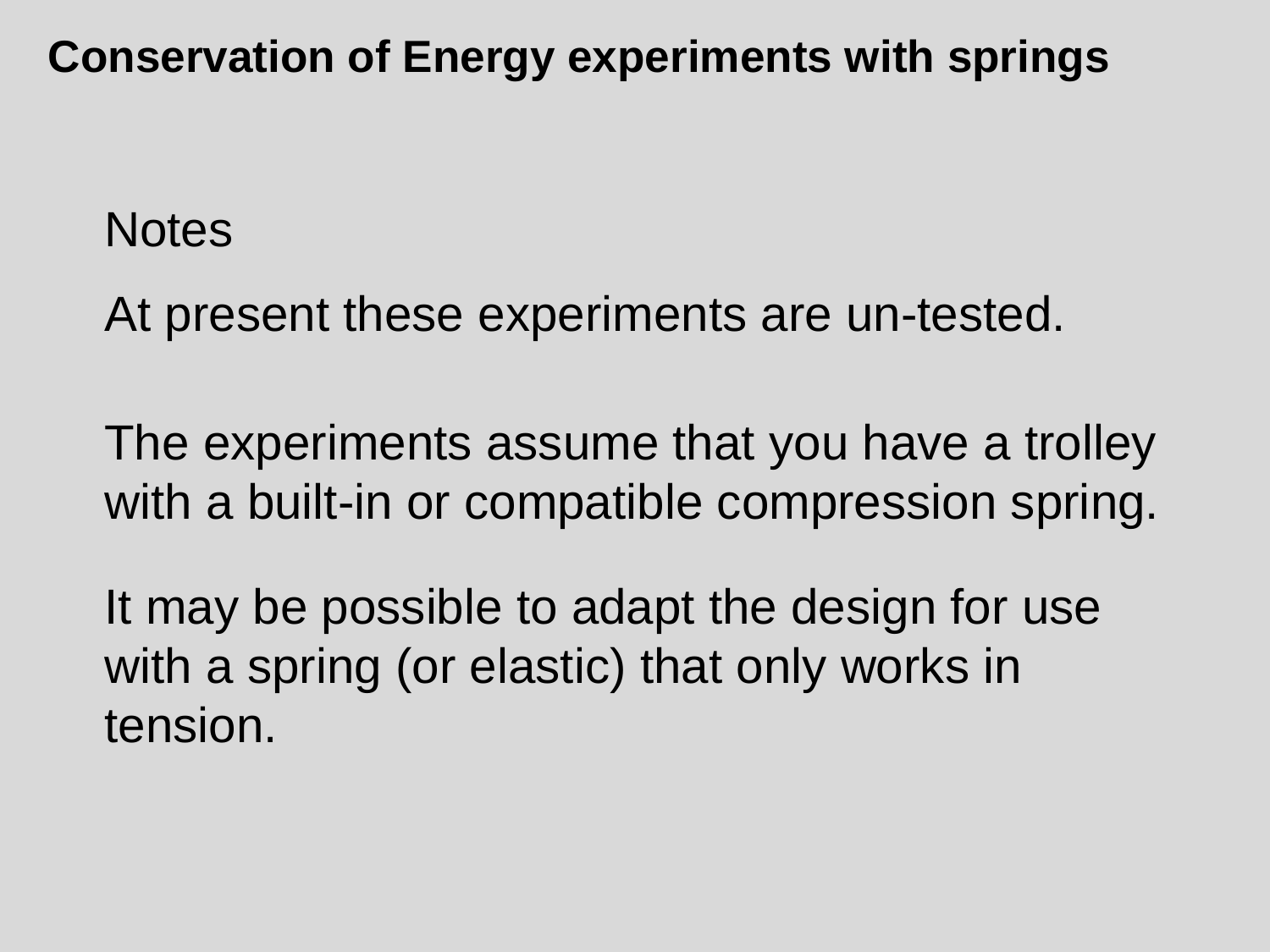

# Conservation of Energy experiments with springs
Notes
At present these experiments are un-tested.
The experiments assume that you have a trolley with a built-in or compatible compression spring.
It may be possible to adapt the design for use with a spring (or elastic) that only works in tension.